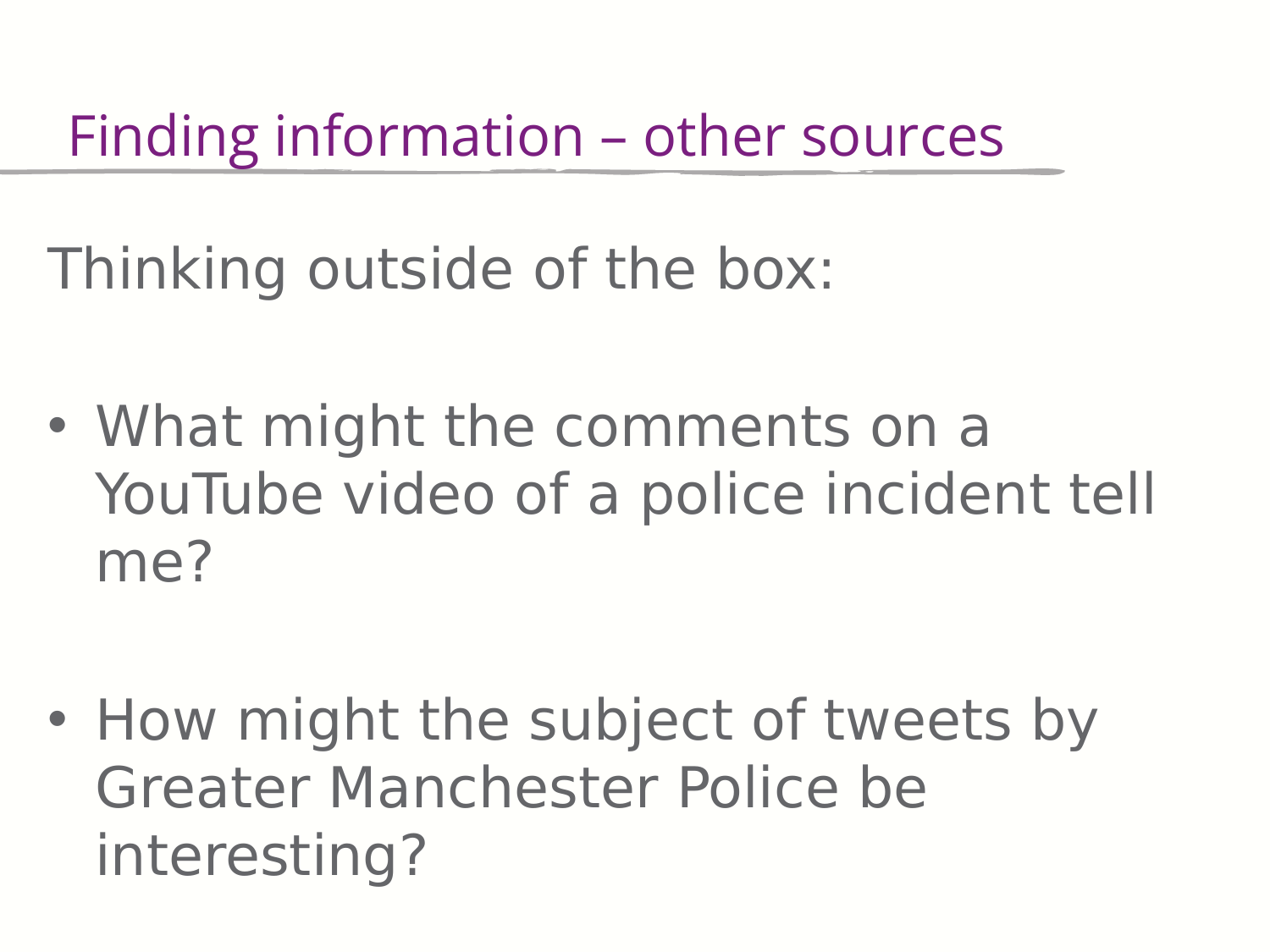

Finding information – other sources
Thinking outside of the box:

What might the comments on a YouTube video of a police incident tell me?

How might the subject of tweets by Greater Manchester Police be interesting?